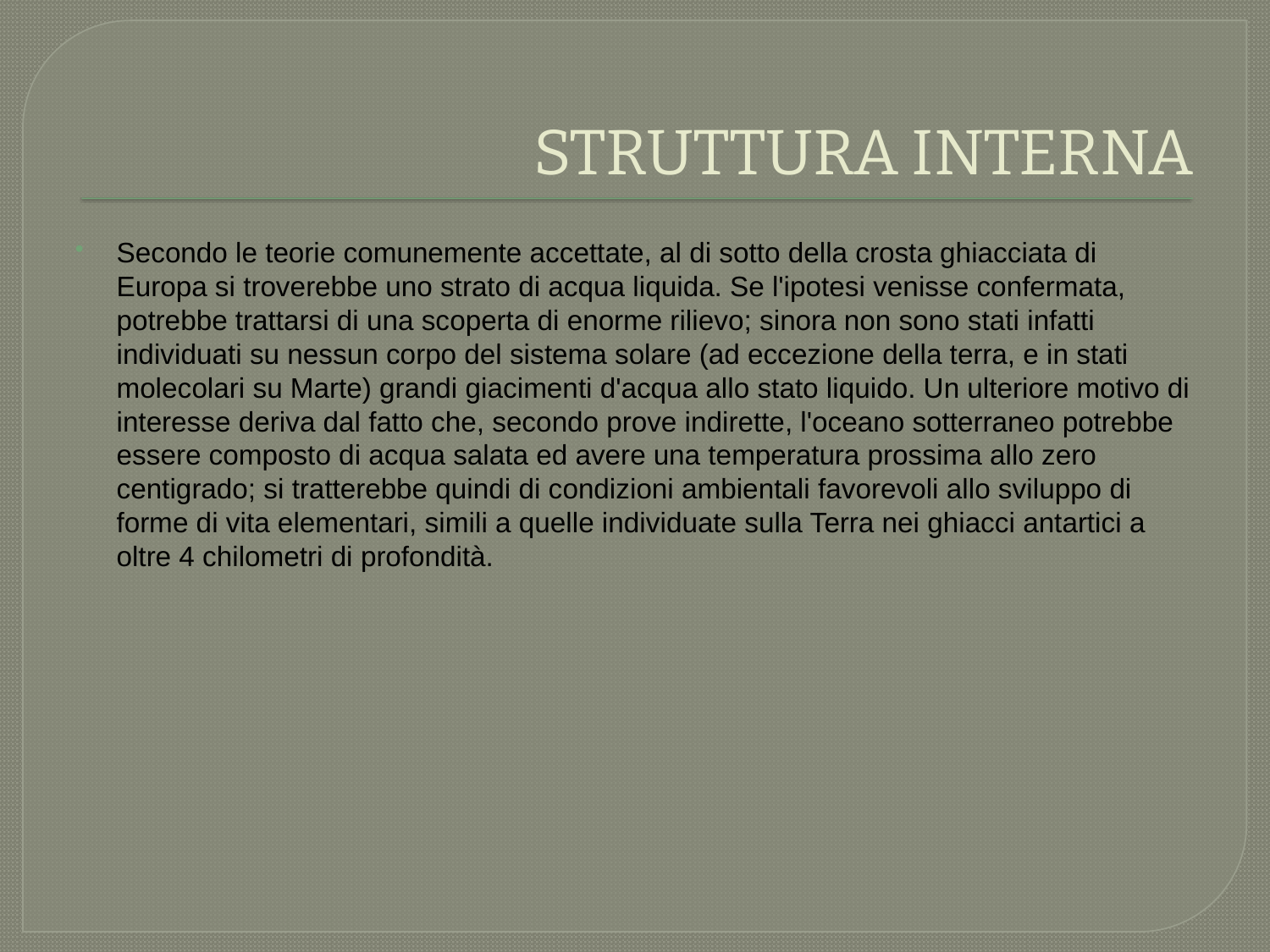

# STRUTTURA INTERNA
Secondo le teorie comunemente accettate, al di sotto della crosta ghiacciata di Europa si troverebbe uno strato di acqua liquida. Se l'ipotesi venisse confermata, potrebbe trattarsi di una scoperta di enorme rilievo; sinora non sono stati infatti individuati su nessun corpo del sistema solare (ad eccezione della terra, e in stati molecolari su Marte) grandi giacimenti d'acqua allo stato liquido. Un ulteriore motivo di interesse deriva dal fatto che, secondo prove indirette, l'oceano sotterraneo potrebbe essere composto di acqua salata ed avere una temperatura prossima allo zero centigrado; si tratterebbe quindi di condizioni ambientali favorevoli allo sviluppo di forme di vita elementari, simili a quelle individuate sulla Terra nei ghiacci antartici a oltre 4 chilometri di profondità.